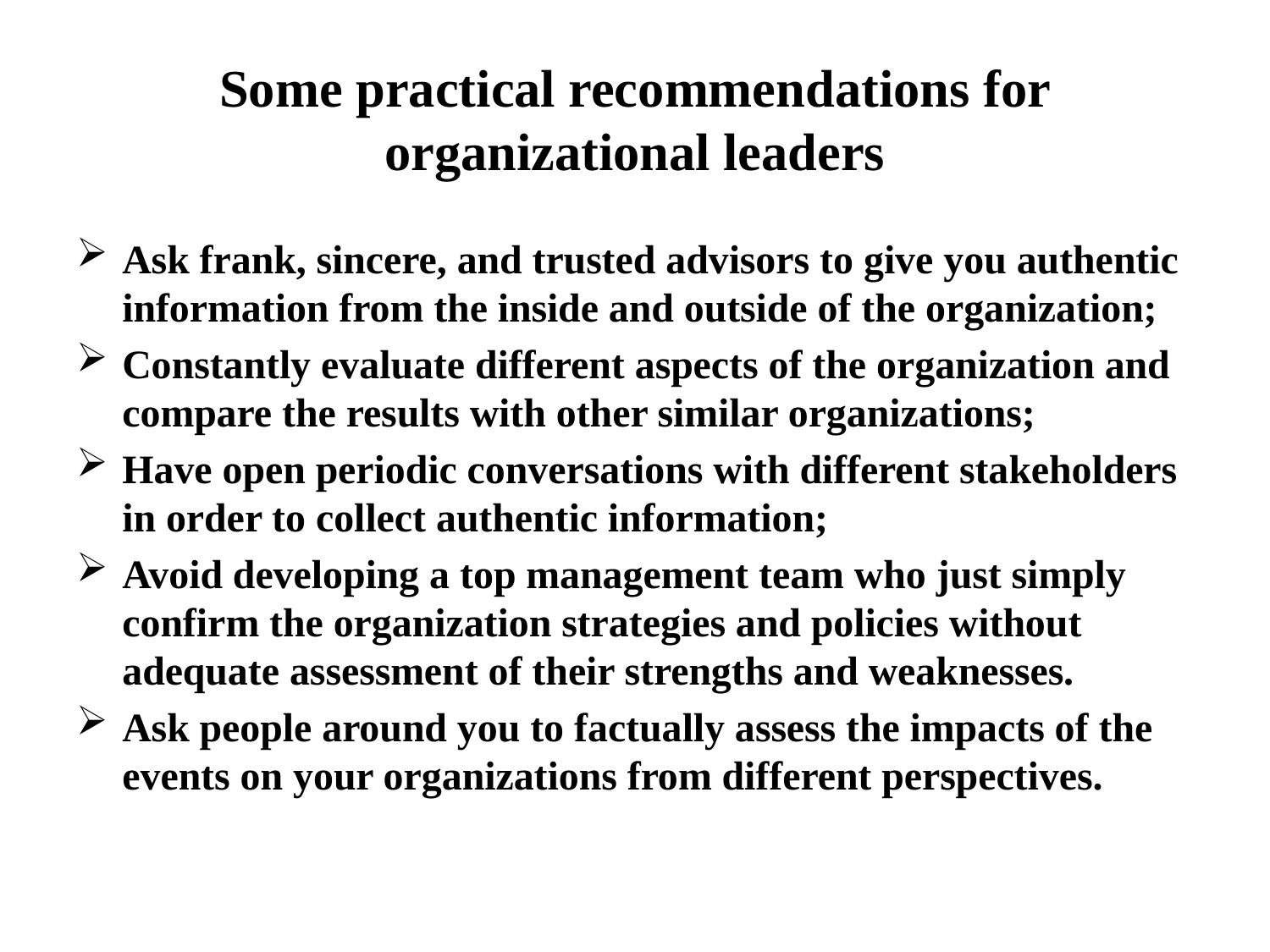

# Some practical recommendations for organizational leaders
Ask frank, sincere, and trusted advisors to give you authentic information from the inside and outside of the organization;
Constantly evaluate different aspects of the organization and compare the results with other similar organizations;
Have open periodic conversations with different stakeholders in order to collect authentic information;
Avoid developing a top management team who just simply confirm the organization strategies and policies without adequate assessment of their strengths and weaknesses.
Ask people around you to factually assess the impacts of the events on your organizations from different perspectives.